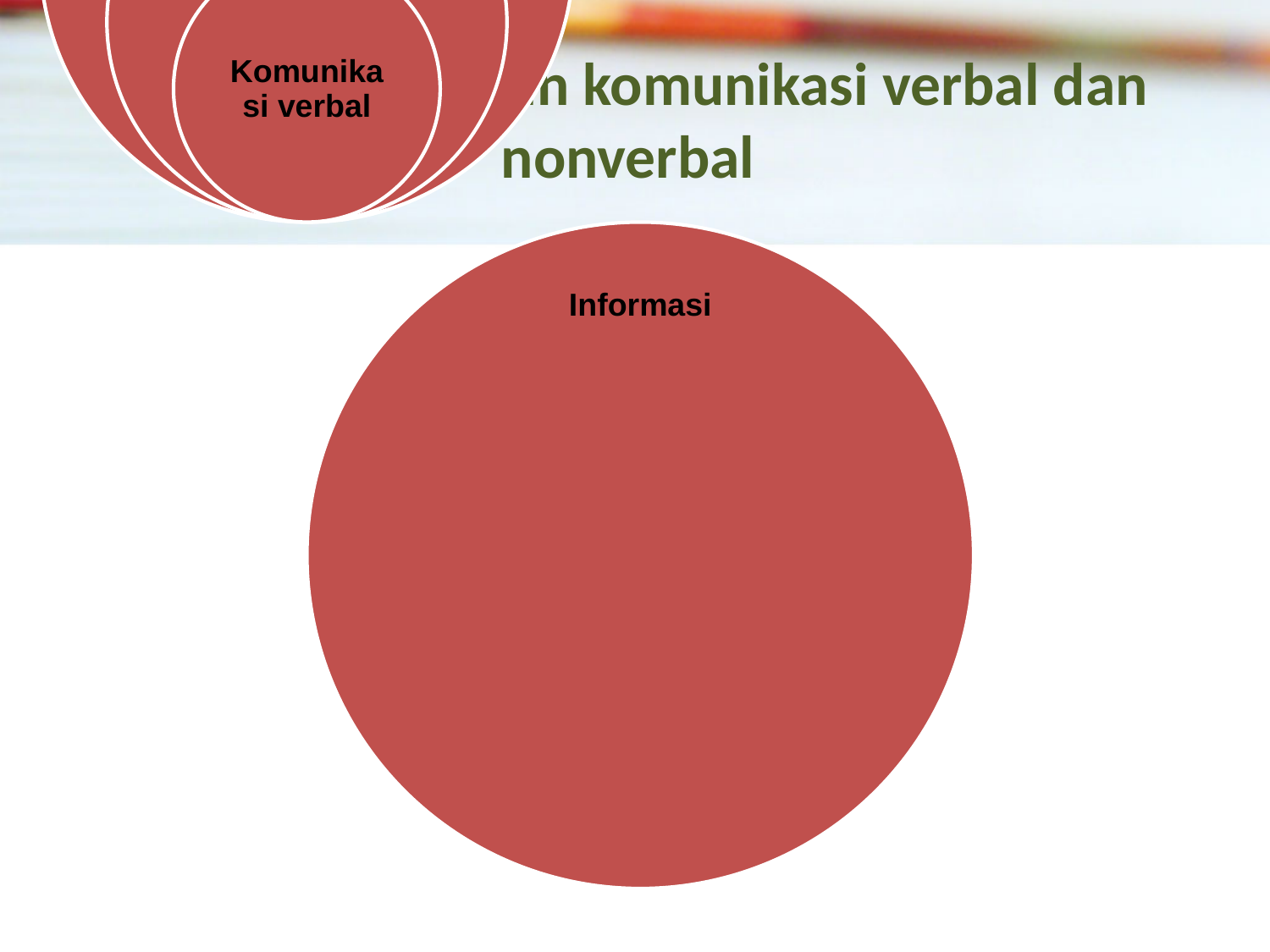

# Model perbedaan komunikasi verbal dan nonverbal
Informasi
Komunikasi verbal